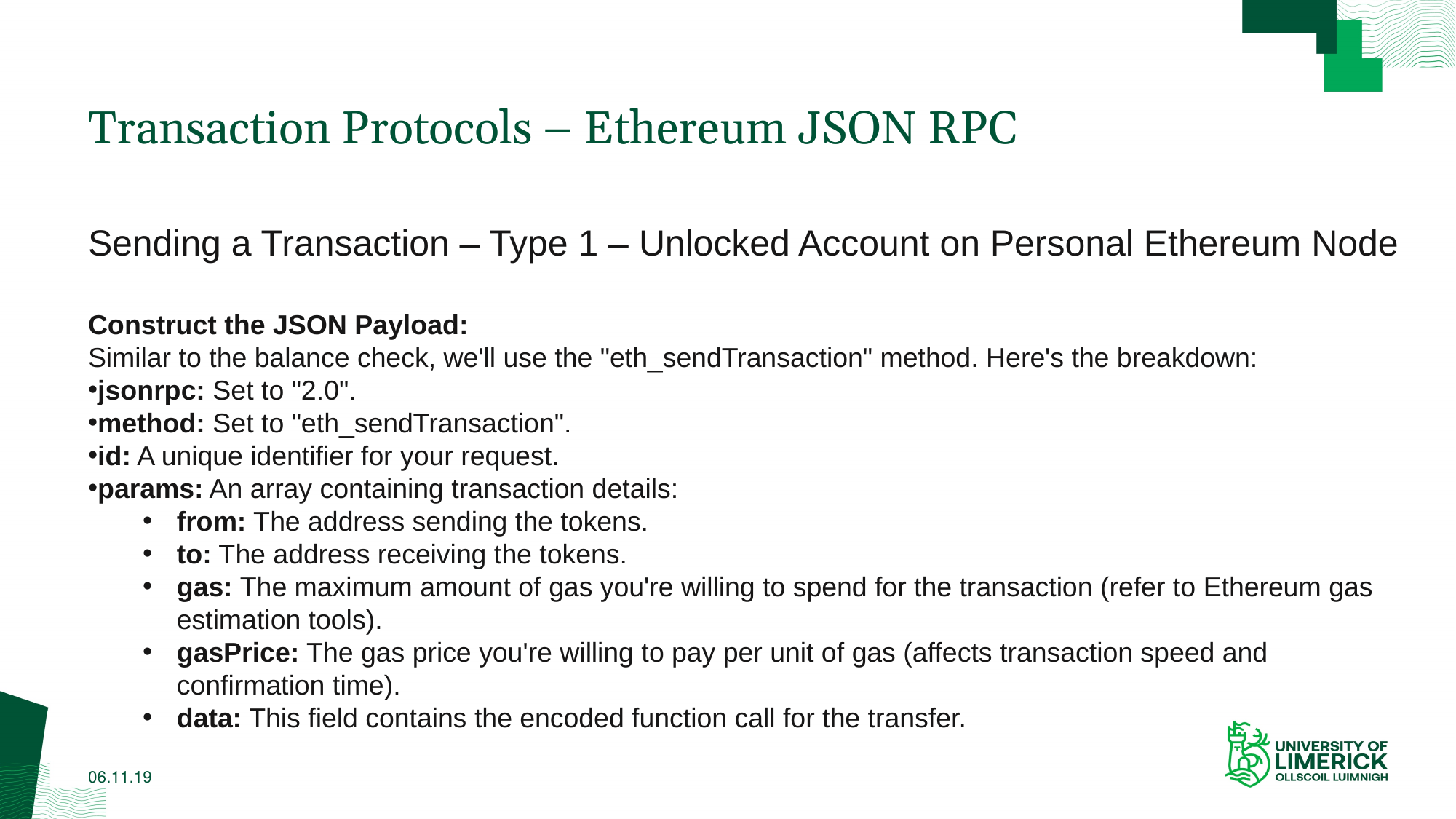

# Transaction Protocols – Ethereum JSON RPC
Sending a Transaction – Type 1 – Unlocked Account on Personal Ethereum Node

Construct the JSON Payload:
Similar to the balance check, we'll use the "eth_sendTransaction" method. Here's the breakdown:
jsonrpc: Set to "2.0".
method: Set to "eth_sendTransaction".
id: A unique identifier for your request.
params: An array containing transaction details:
from: The address sending the tokens.
to: The address receiving the tokens.
gas: The maximum amount of gas you're willing to spend for the transaction (refer to Ethereum gas estimation tools).
gasPrice: The gas price you're willing to pay per unit of gas (affects transaction speed and confirmation time).
data: This field contains the encoded function call for the transfer.

06.11.19